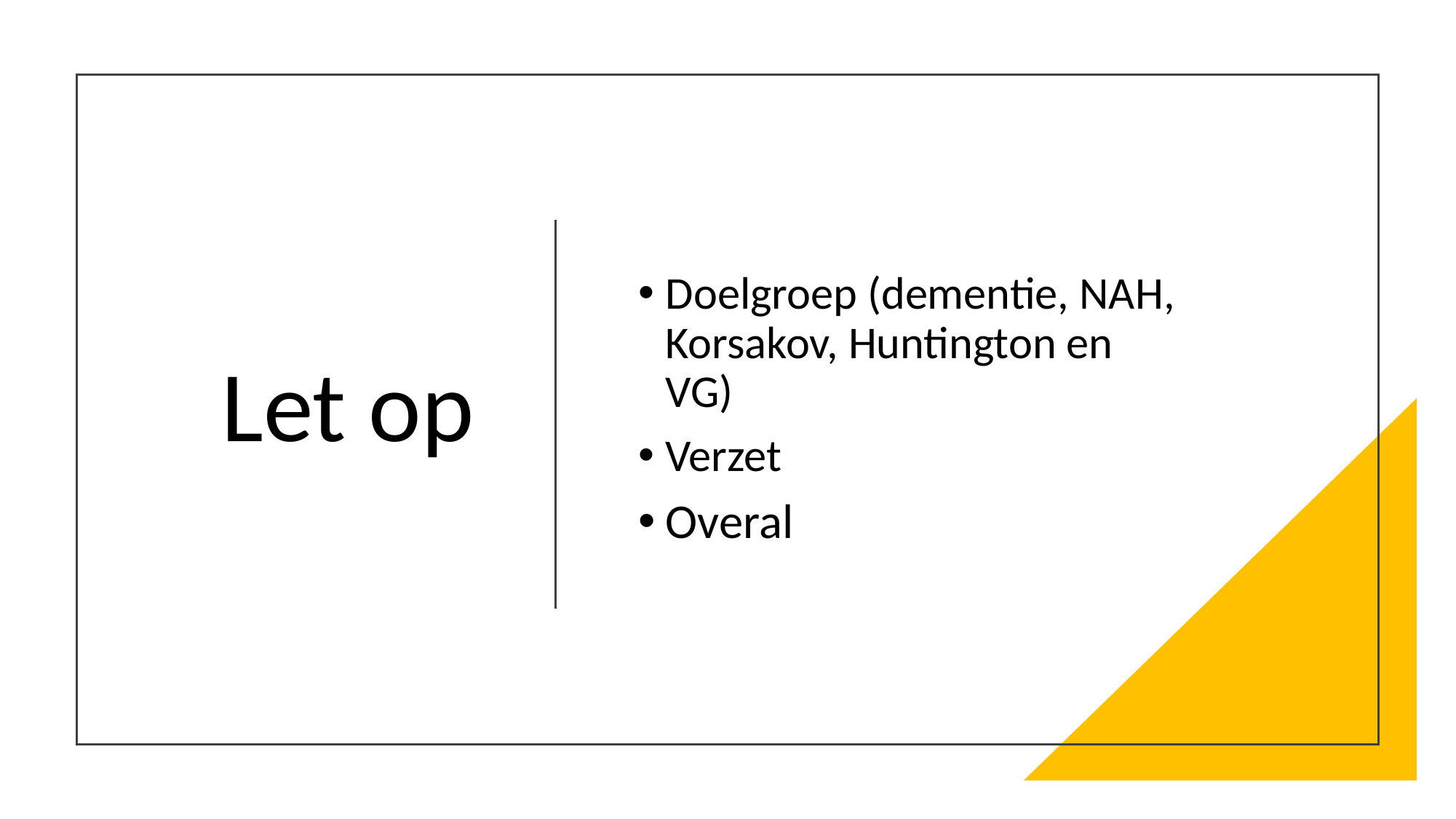

# Let op
Doelgroep (dementie, NAH, Korsakov, Huntington en VG)
Verzet
Overal